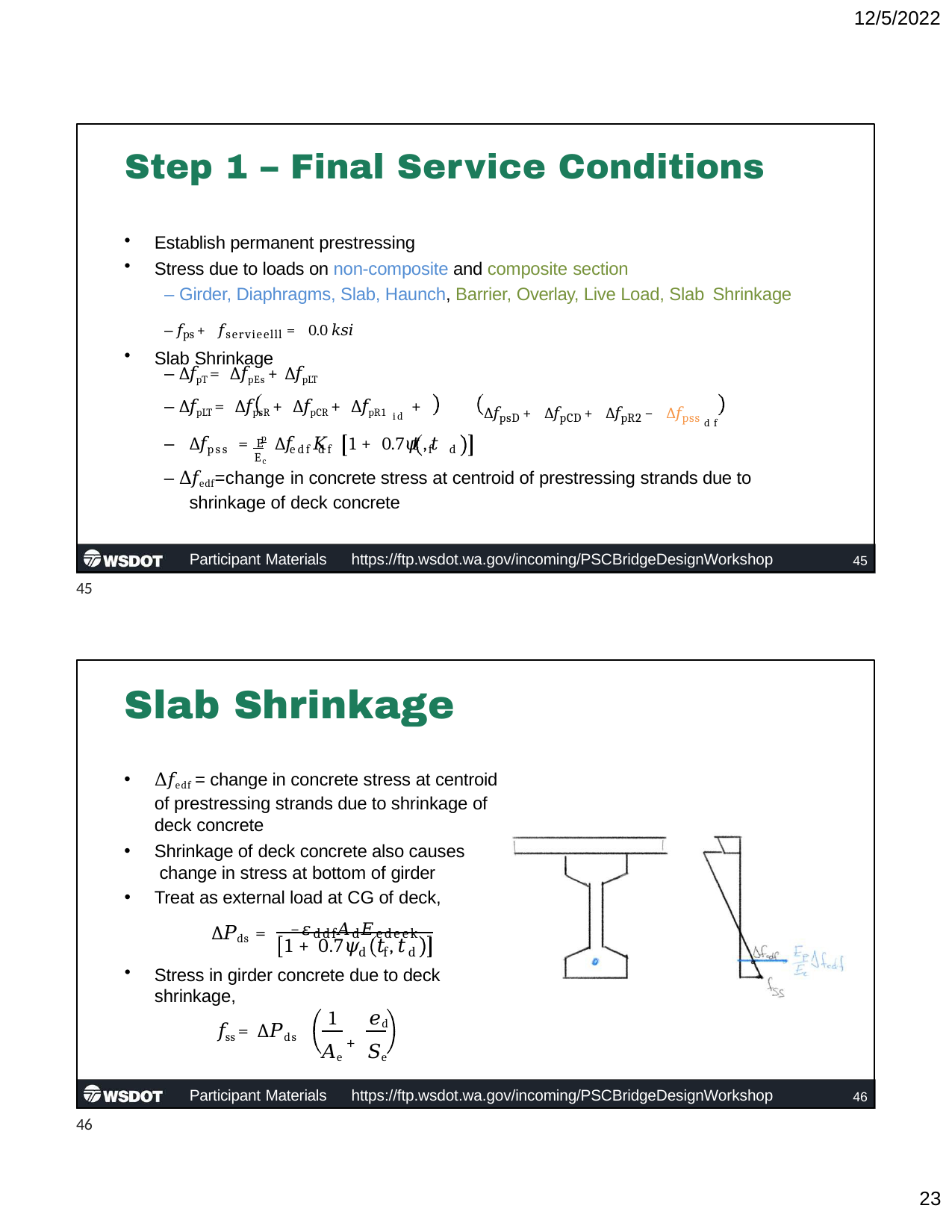

12/5/2022

# Step 1 – Final Service Conditions
Establish permanent prestressing
Stress due to loads on non-composite and composite section
– Girder, Diaphragms, Slab, Haunch, Barrier, Overlay, Live Load, Slab Shrinkage
– 𝑓ps + 𝑓servieelll = 0.0 𝑘𝑠𝑖
Slab Shrinkage
– ∆𝑓pT = ∆𝑓pEs + ∆𝑓pLT
– ∆𝑓pLT = ∆𝑓psR + ∆𝑓pCR + ∆𝑓pR1 id +
 E
∆𝑓psD + ∆𝑓pCD + ∆𝑓pR2 − ∆𝑓pss df

–   ∆𝑓	=	∆𝑓
– Δ𝑓edf=change in concrete stress at centroid of prestressing strands due to  shrinkage of deck concrete
p
𝐾	1 + 0.7𝜓 𝑡 , 𝑡

pss	edf df
f d
Ec

Participant Materials	https://ftp.wsdot.wa.gov/incoming/PSCBridgeDesignWorkshop
45
45

Slab Shrinkage
Δ𝑓edf = change in concrete stress at centroid  of prestressing strands due to shrinkage of  deck concrete
Shrinkage of deck concrete also causes  change in stress at bottom of girder
Treat as external load at CG of deck,
−𝜀ddf𝐴d𝐸edeek

∆𝑃ds =
1 + 0.7𝜓	𝑡 , 𝑡

d	f	d

Stress in girder concrete due to deck  shrinkage,
1	𝑒d

𝑓ss = ∆𝑃ds
𝐴e + 𝑆e

Participant Materials	https://ftp.wsdot.wa.gov/incoming/PSCBridgeDesignWorkshop
46
46
23